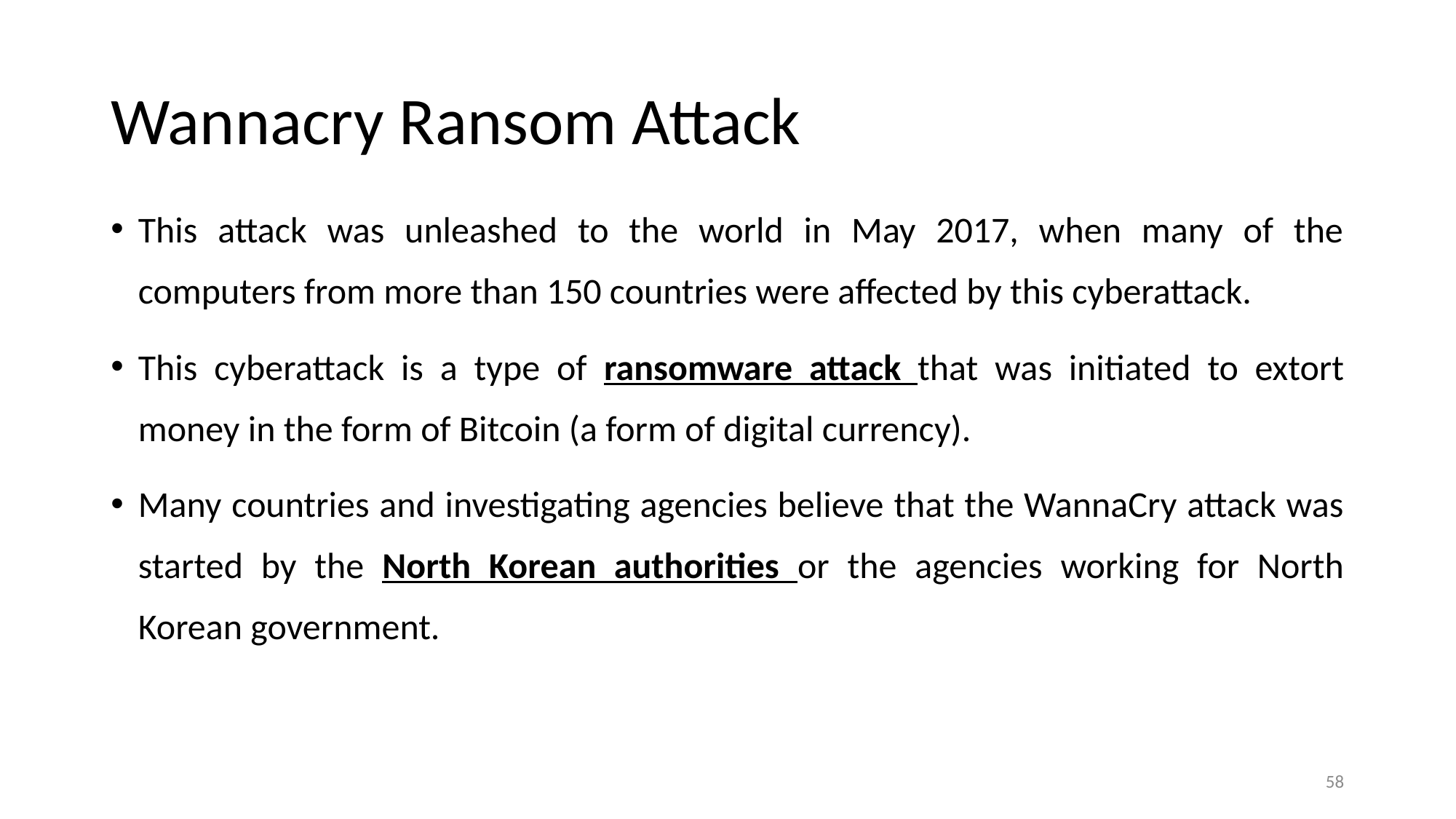

# Wannacry Ransom Attack
This attack was unleashed to the world in May 2017, when many of the computers from more than 150 countries were affected by this cyberattack.
This cyberattack is a type of ransomware attack that was initiated to extort money in the form of Bitcoin (a form of digital currency).
Many countries and investigating agencies believe that the WannaCry attack was started by the North Korean authorities or the agencies working for North Korean government.
58